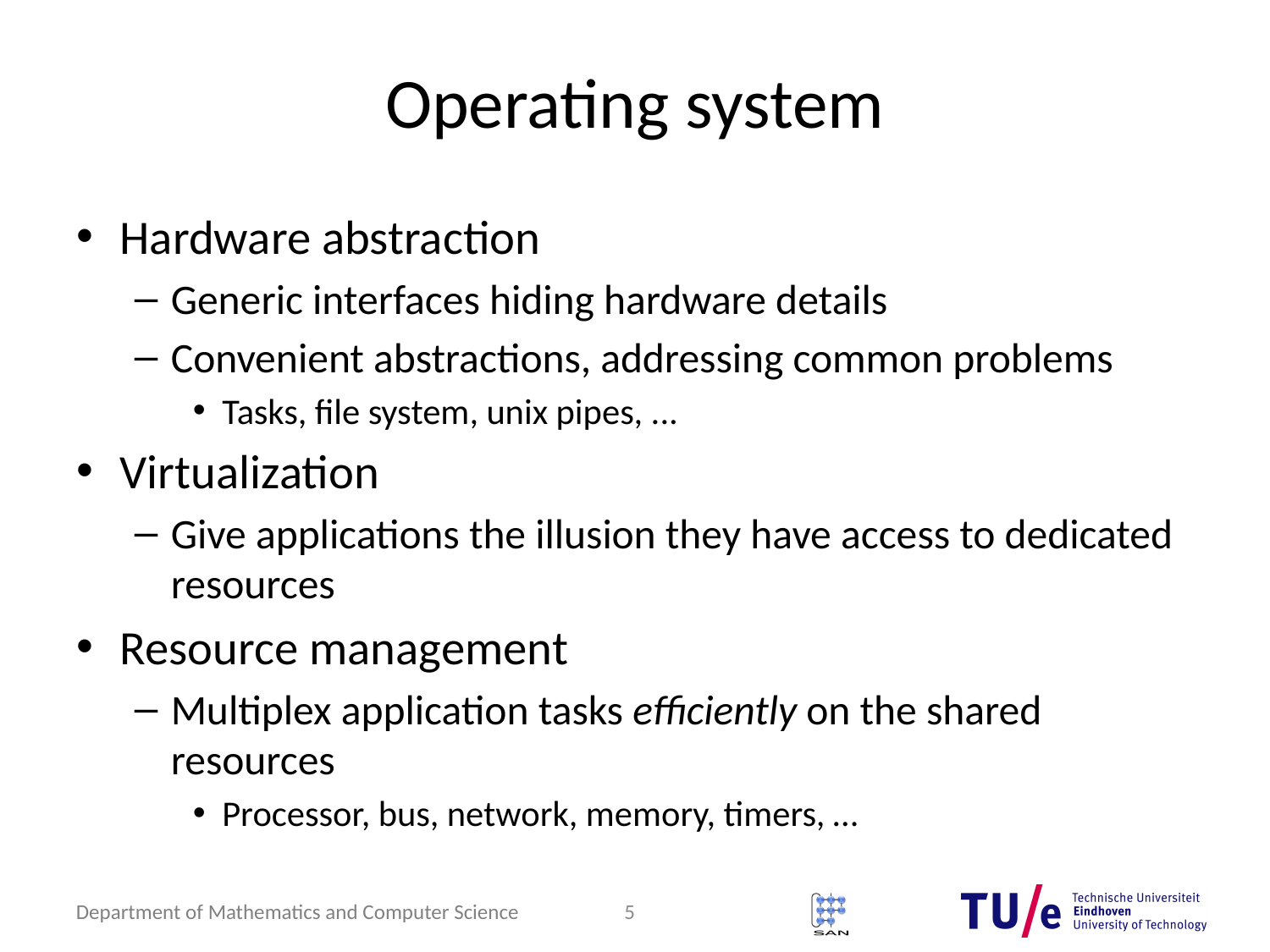

# Operating system
Hardware abstraction
Generic interfaces hiding hardware details
Convenient abstractions, addressing common problems
Tasks, file system, unix pipes, ...
Virtualization
Give applications the illusion they have access to dedicated resources
Resource management
Multiplex application tasks efficiently on the shared resources
Processor, bus, network, memory, timers, …
5